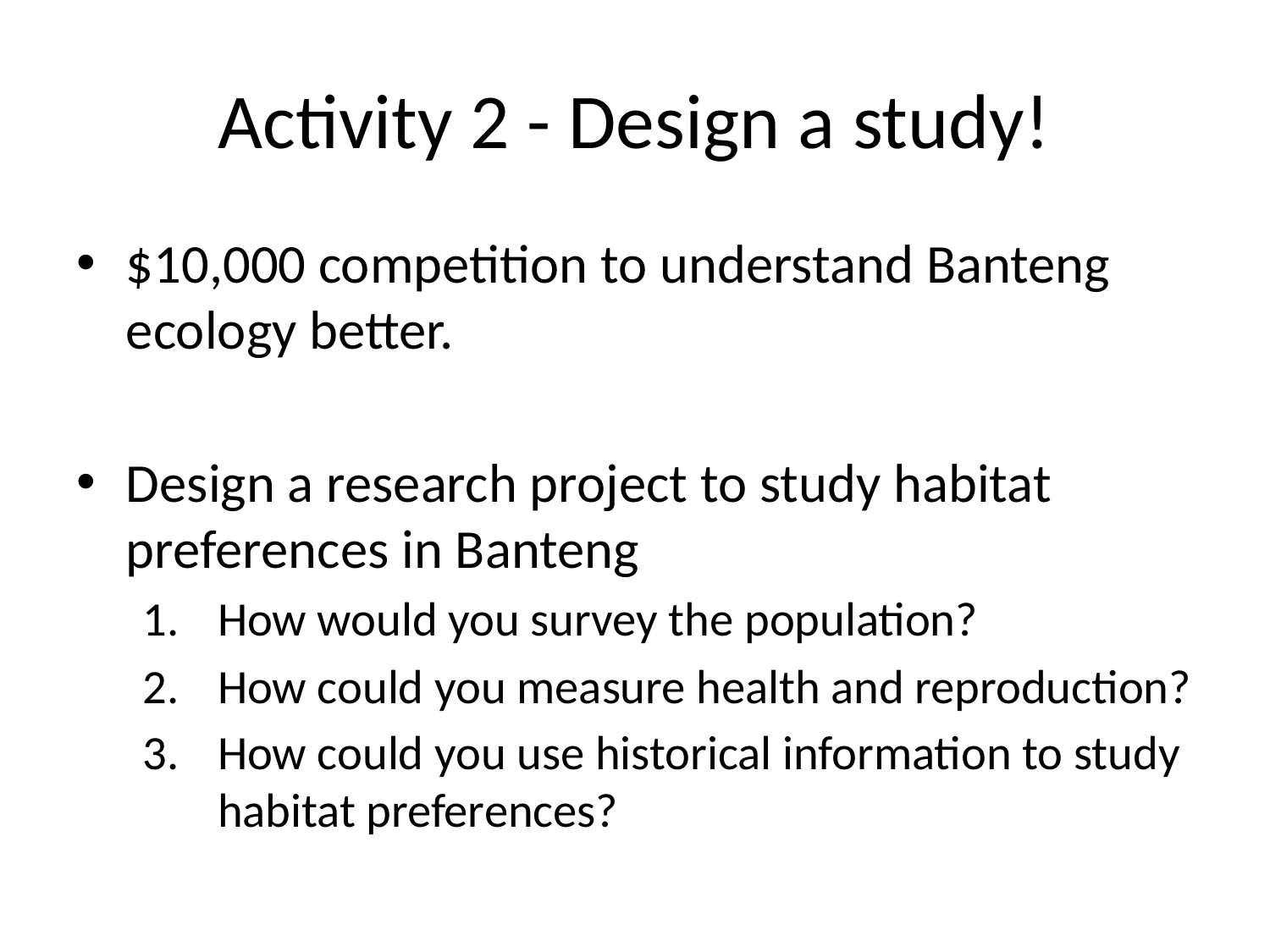

# Activity 2 - Design a study!
$10,000 competition to understand Banteng ecology better.

Design a research project to study habitat preferences in Banteng
How would you survey the population?
How could you measure health and reproduction?
How could you use historical information to study habitat preferences?